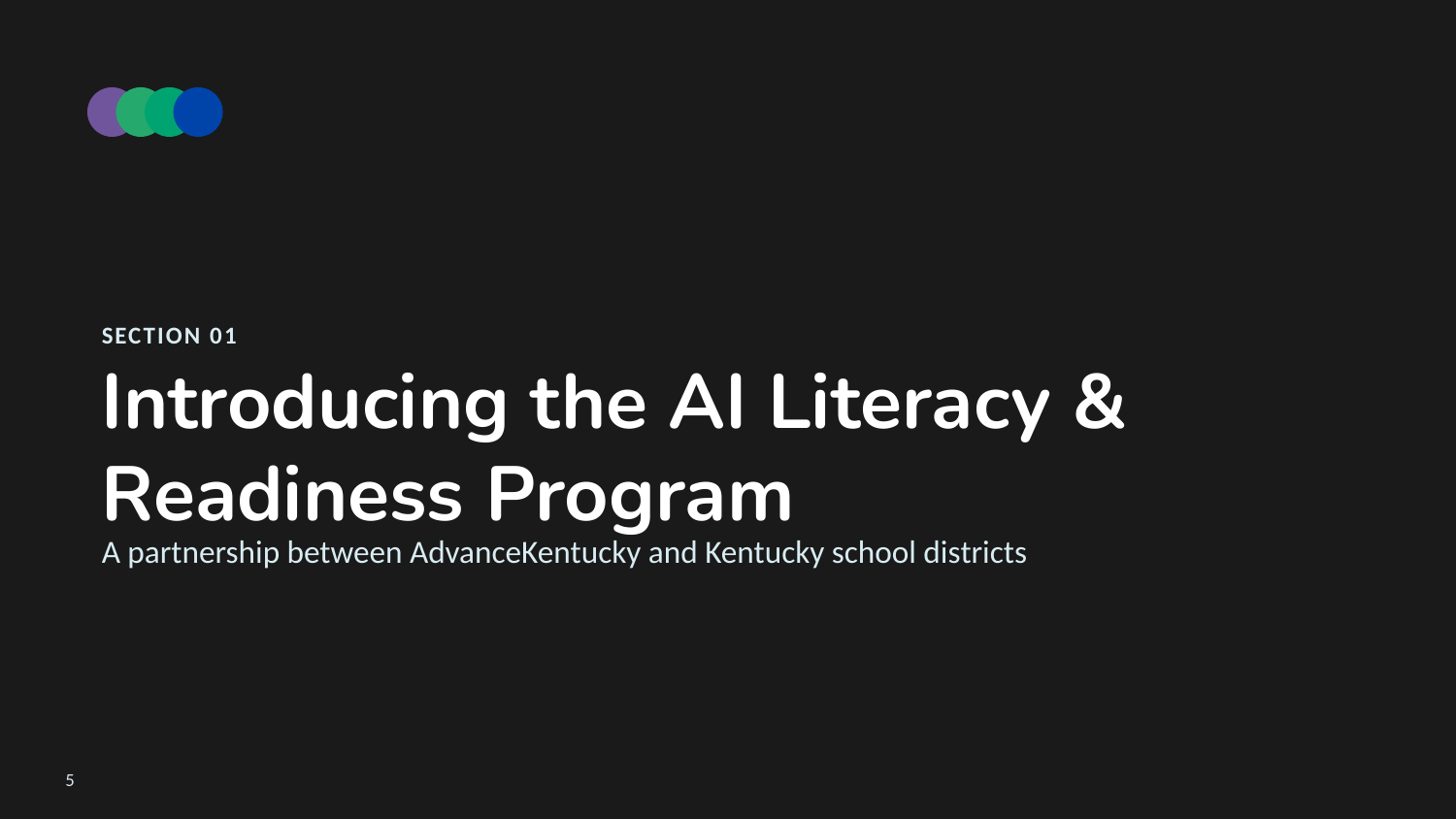

SECTION 01
Introducing the AI Literacy & Readiness Program
A partnership between AdvanceKentucky and Kentucky school districts
5